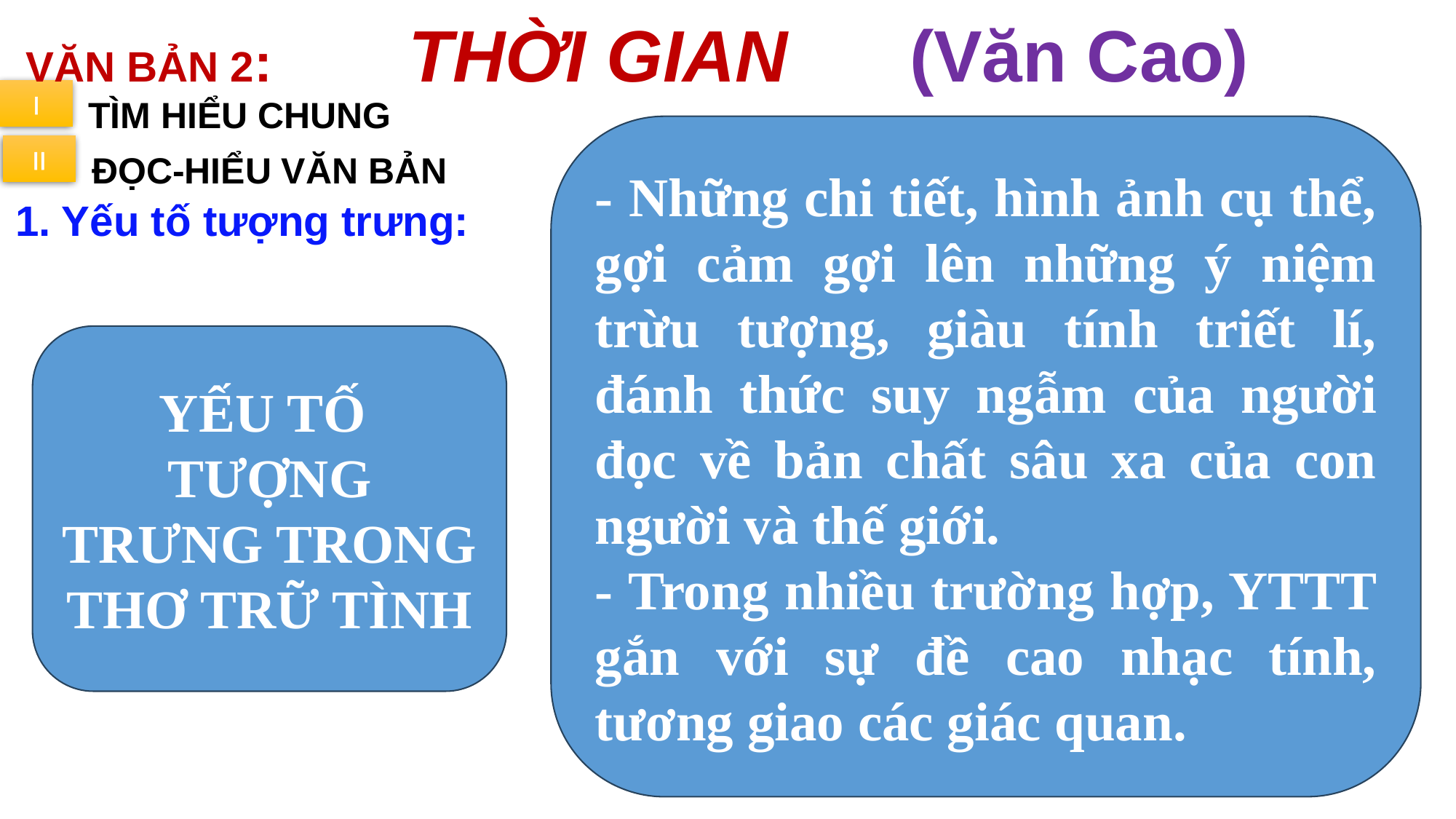

VĂN BẢN 2:         THỜI GIAN      (Văn Cao)
I
TÌM HIỂU CHUNG
- Những chi tiết, hình ảnh cụ thể, gợi cảm gợi lên những ý niệm trừu tượng, giàu tính triết lí, đánh thức suy ngẫm của người đọc về bản chất sâu xa của con người và thế giới.
- Trong nhiều trường hợp, YTTT gắn với sự đề cao nhạc tính, tương giao các giác quan.
II
ĐỌC-HIỂU VĂN BẢN
1. Yếu tố tượng trưng:
YẾU TỐ
TƯỢNG TRƯNG TRONG
THƠ TRỮ TÌNH